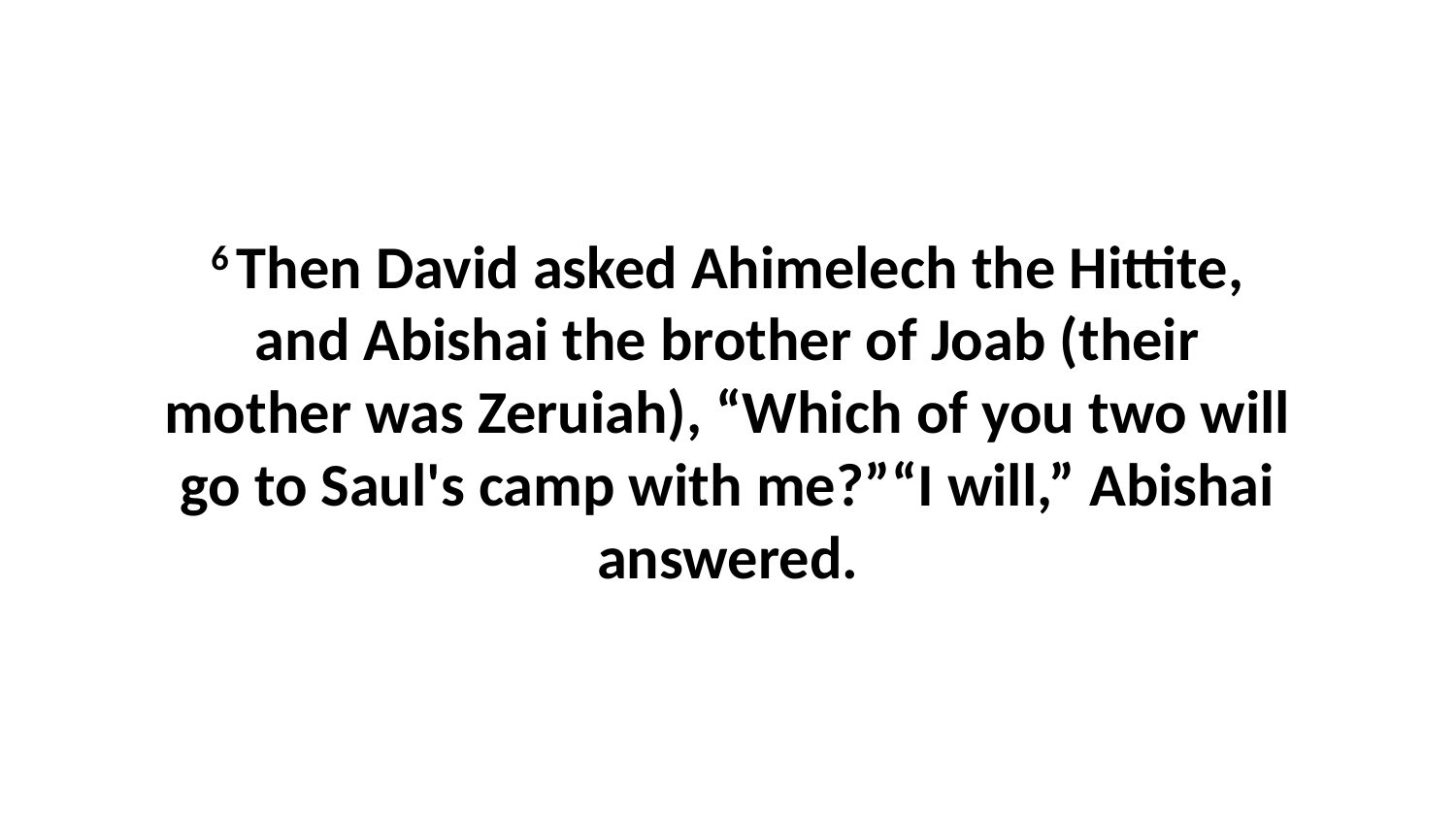

6 Then David asked Ahimelech the Hittite, and Abishai the brother of Joab (their mother was Zeruiah), “Which of you two will go to Saul's camp with me?”“I will,” Abishai answered.